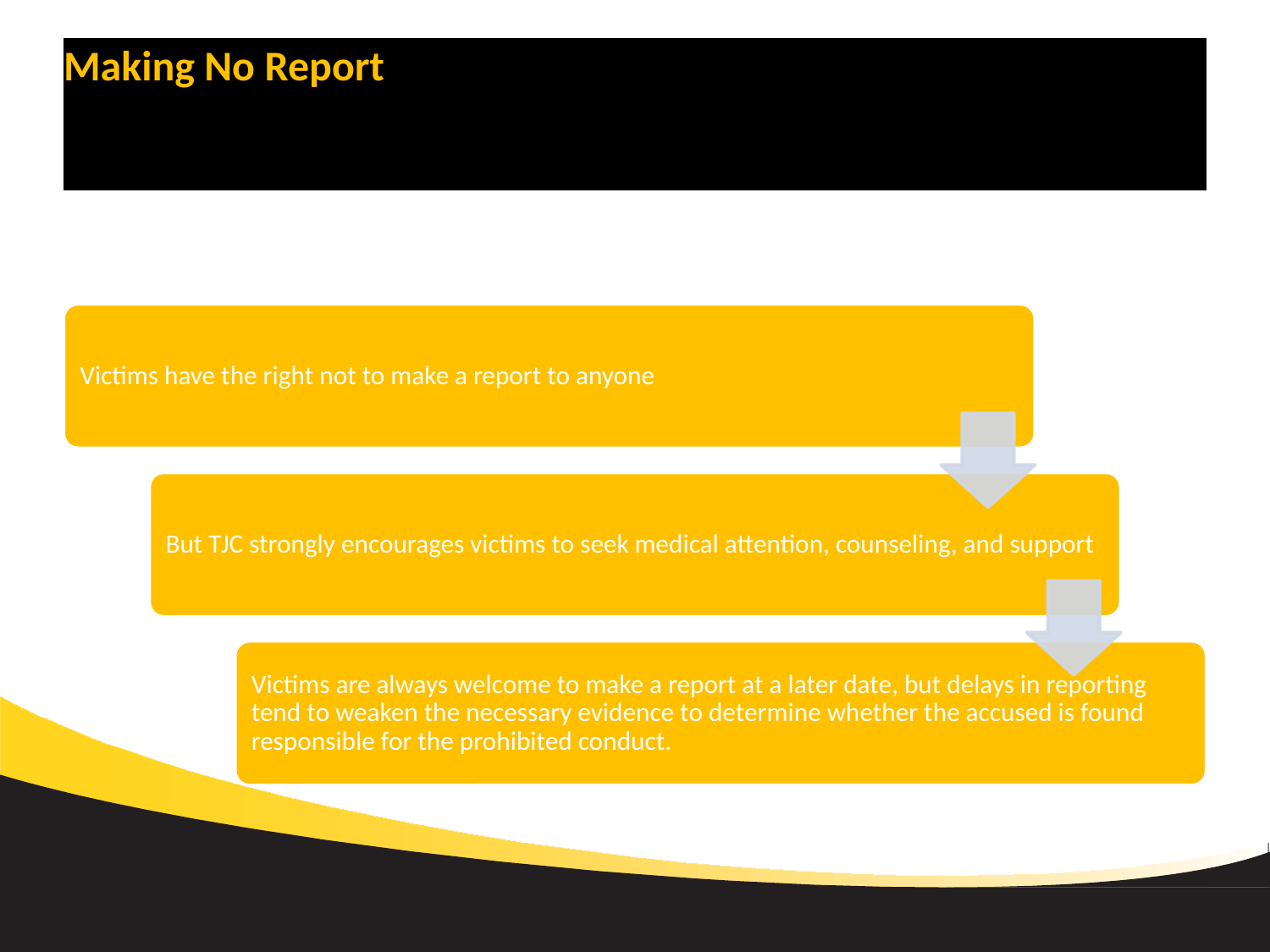

# Making No Report
Victims have the right not to make a report to anyone
But TJC strongly encourages victims to seek medical attention, counseling, and support
Victims are always welcome to make a report at a later date, but delays in reporting tend to weaken the necessary evidence to determine whether the accused is found responsible for the prohibited conduct.